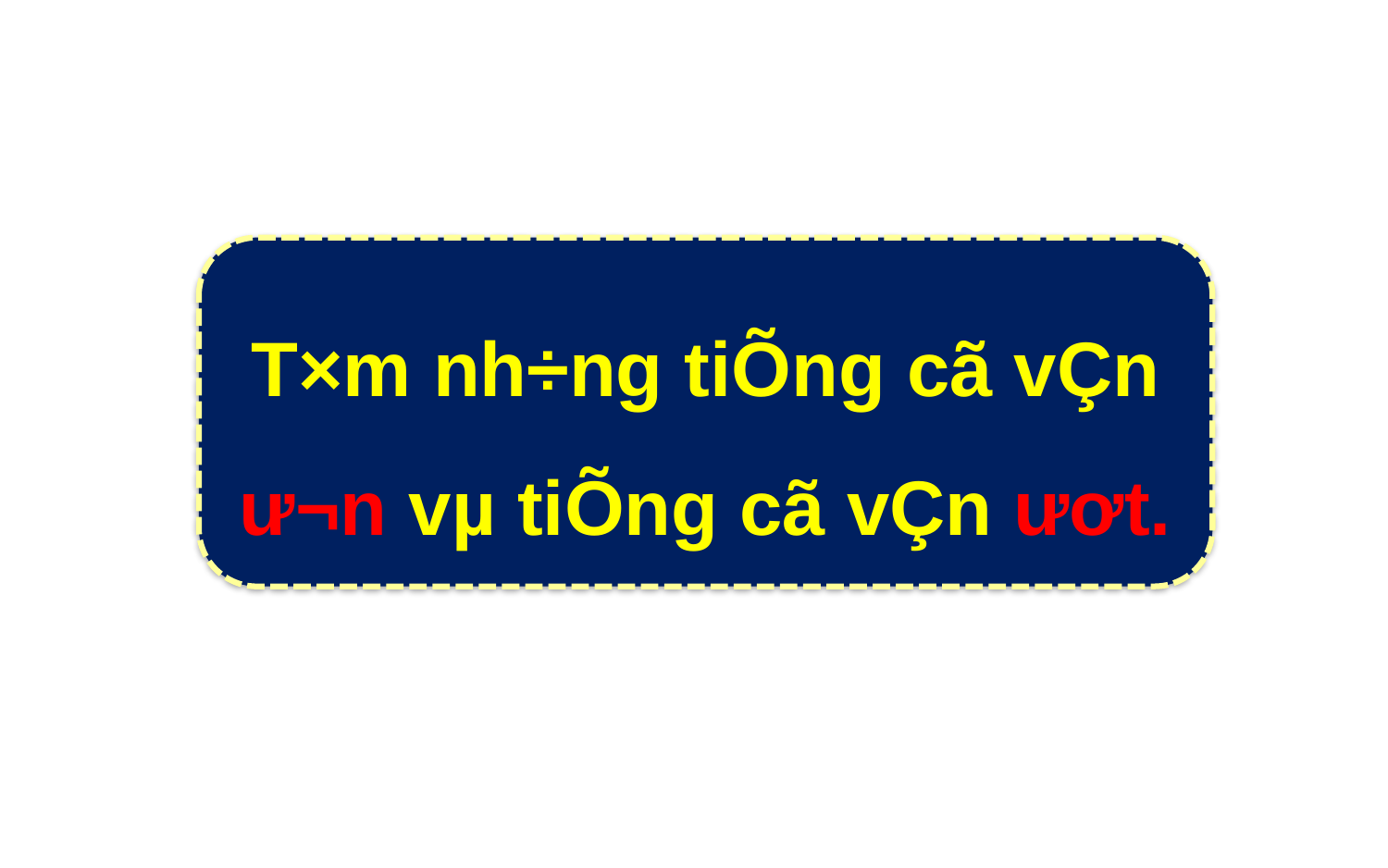

T×m nh÷ng tiÕng cã vÇn ư¬n vµ tiÕng cã vÇn ươt.